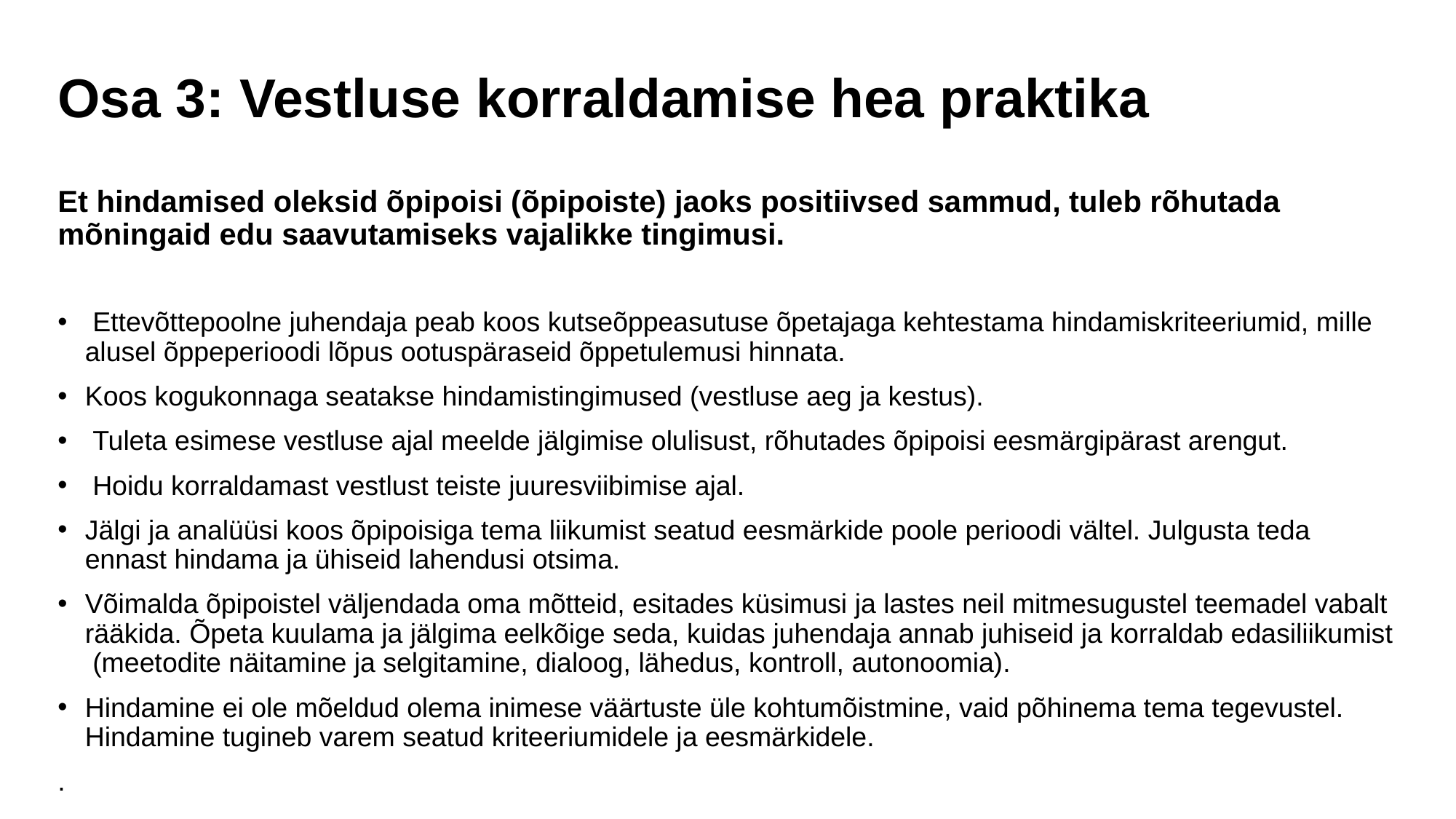

Osa 3: Vestluse korraldamise hea praktika

Et hindamised oleksid õpipoisi (õpipoiste) jaoks positiivsed sammud, tuleb rõhutada mõningaid edu saavutamiseks vajalikke tingimusi.

 Ettevõttepoolne juhendaja peab koos kutseõppeasutuse õpetajaga kehtestama hindamiskriteeriumid, mille alusel õppeperioodi lõpus ootuspäraseid õppetulemusi hinnata.
Koos kogukonnaga seatakse hindamistingimused (vestluse aeg ja kestus).
 Tuleta esimese vestluse ajal meelde jälgimise olulisust, rõhutades õpipoisi eesmärgipärast arengut.
 Hoidu korraldamast vestlust teiste juuresviibimise ajal.
Jälgi ja analüüsi koos õpipoisiga tema liikumist seatud eesmärkide poole perioodi vältel. Julgusta teda ennast hindama ja ühiseid lahendusi otsima.
Võimalda õpipoistel väljendada oma mõtteid, esitades küsimusi ja lastes neil mitmesugustel teemadel vabalt rääkida. Õpeta kuulama ja jälgima eelkõige seda, kuidas juhendaja annab juhiseid ja korraldab edasiliikumist  (meetodite näitamine ja selgitamine, dialoog, lähedus, kontroll, autonoomia).
Hindamine ei ole mõeldud olema inimese väärtuste üle kohtumõistmine, vaid põhinema tema tegevustel. Hindamine tugineb varem seatud kriteeriumidele ja eesmärkidele.
.